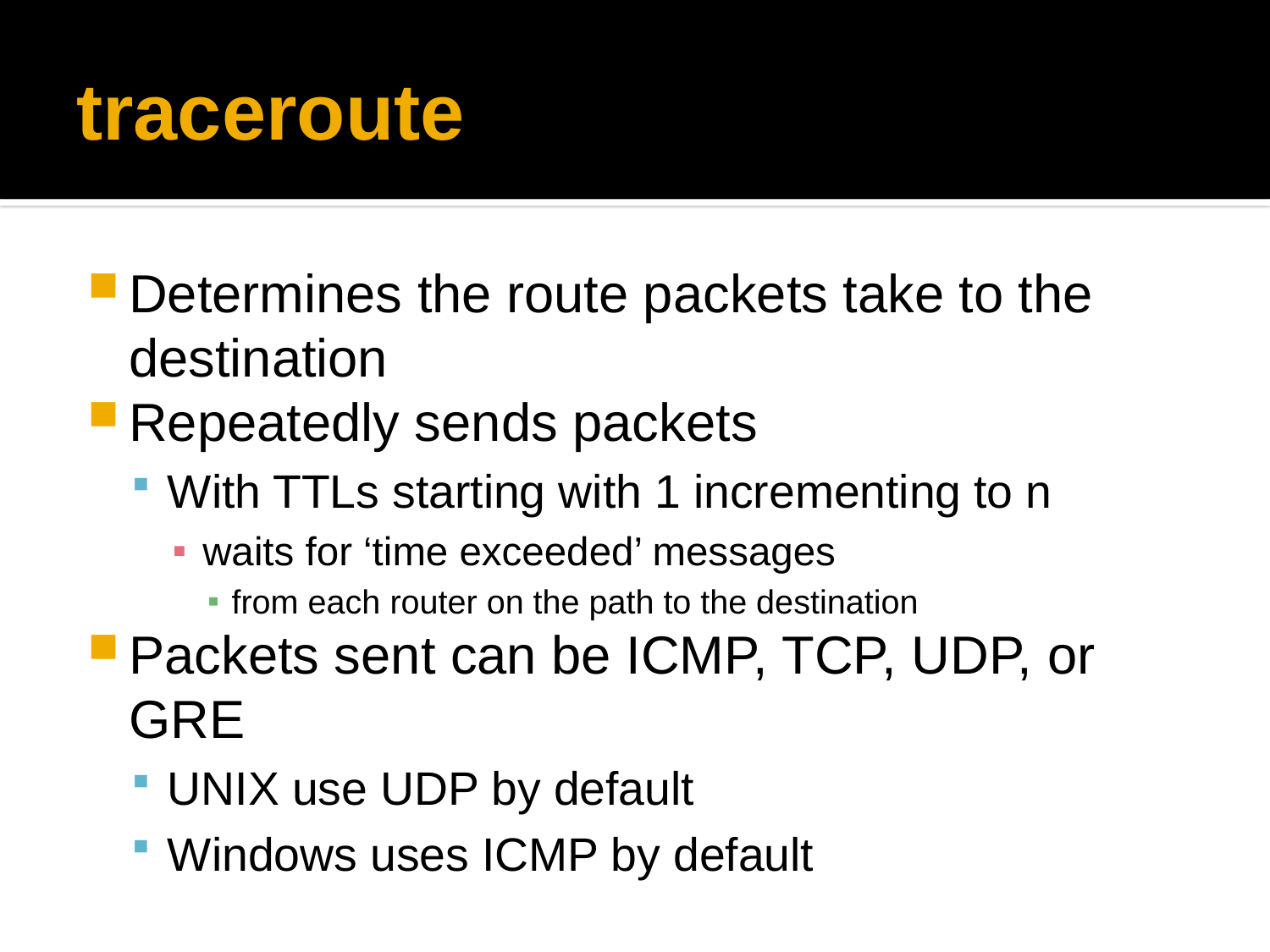

# traceroute
Determines the route packets take to the destination
Repeatedly sends packets
With TTLs starting with 1 incrementing to n
waits for ‘time exceeded’ messages
from each router on the path to the destination
Packets sent can be ICMP, TCP, UDP, or GRE
UNIX use UDP by default
Windows uses ICMP by default